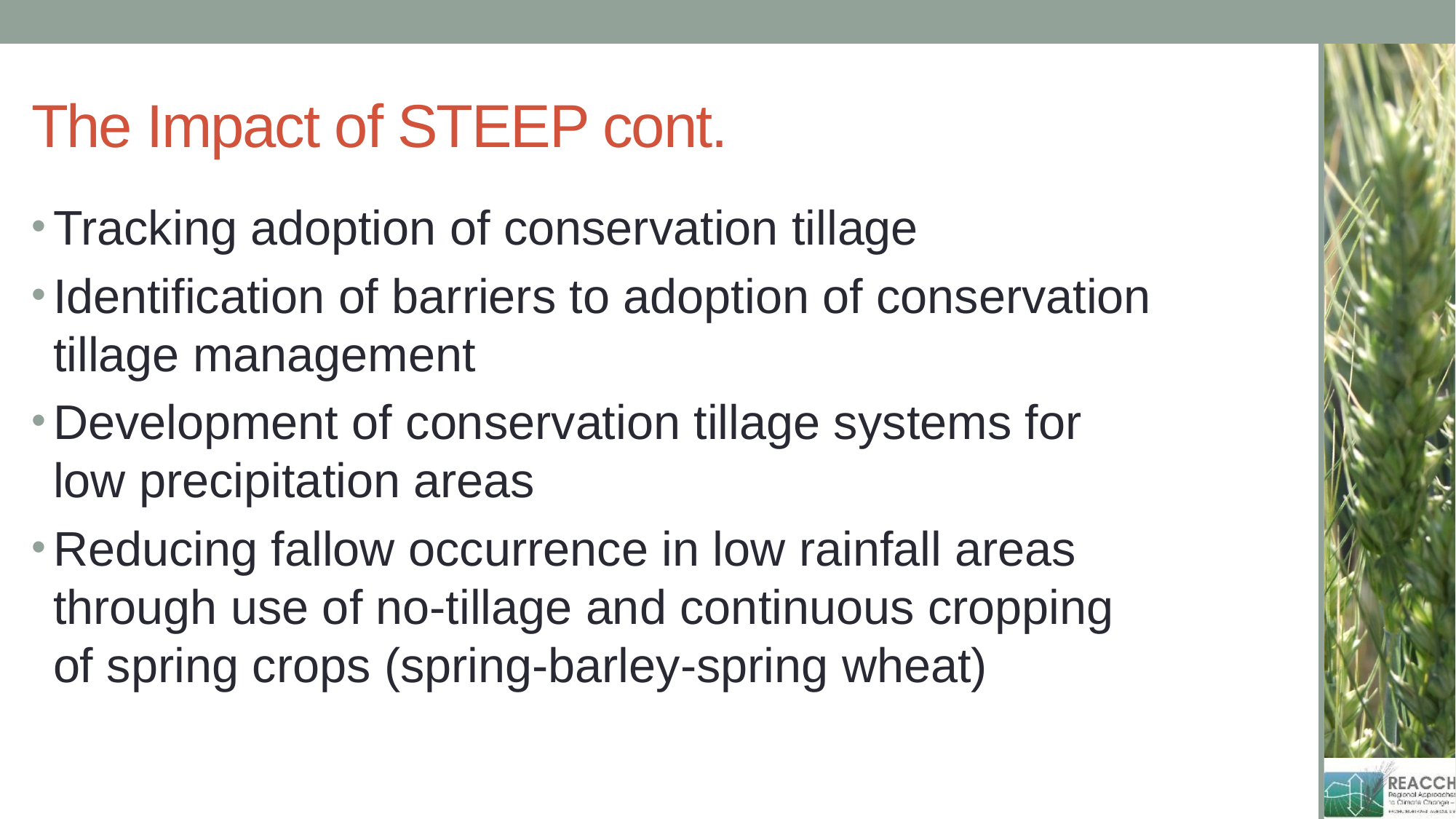

# The Impact of STEEP cont.
Tracking adoption of conservation tillage
Identification of barriers to adoption of conservation tillage management
Development of conservation tillage systems for low precipitation areas
Reducing fallow occurrence in low rainfall areas through use of no-tillage and continuous cropping of spring crops (spring-barley-spring wheat)